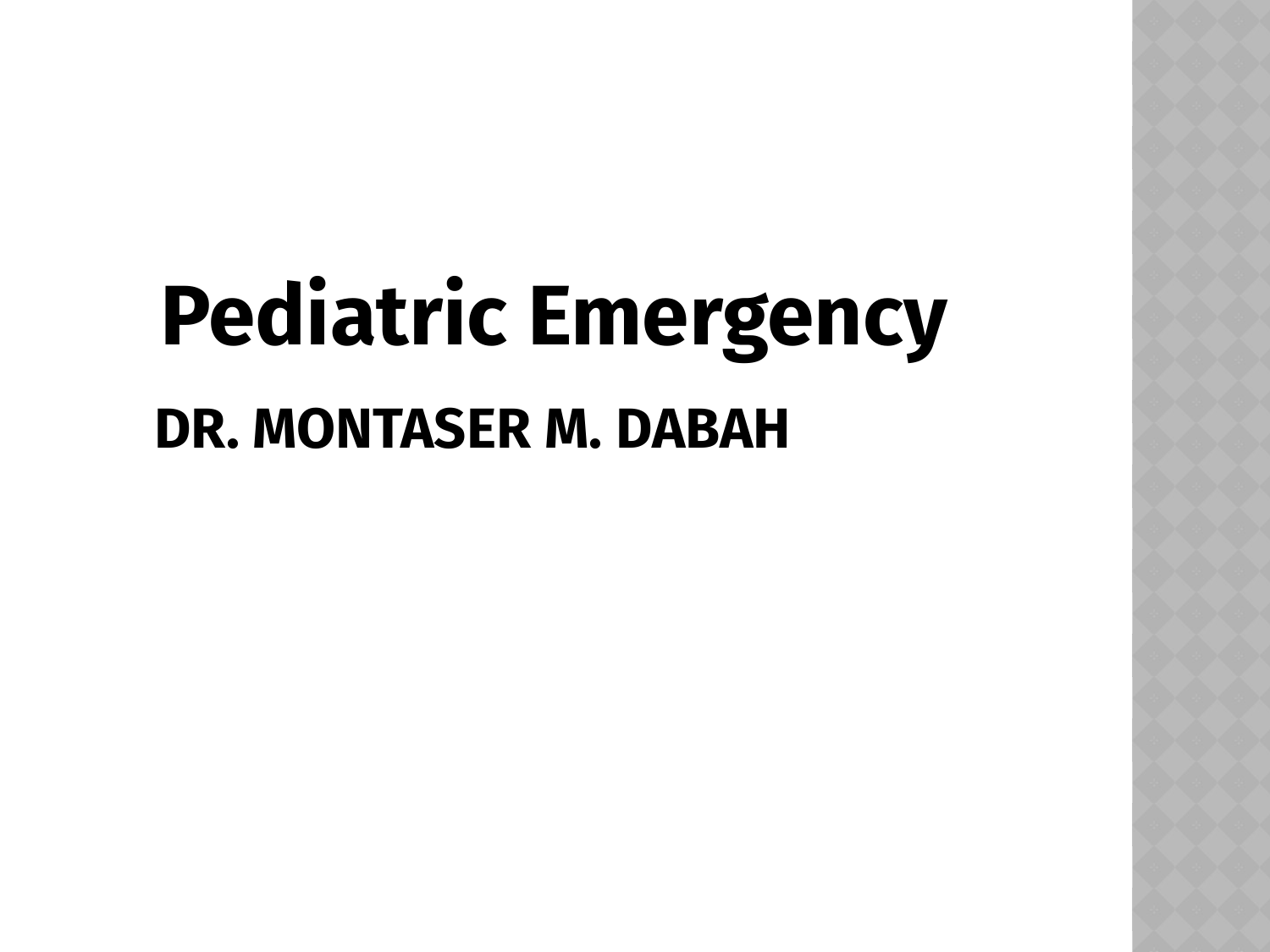

Pediatric Emergency
# Dr. Montaser m. dabah